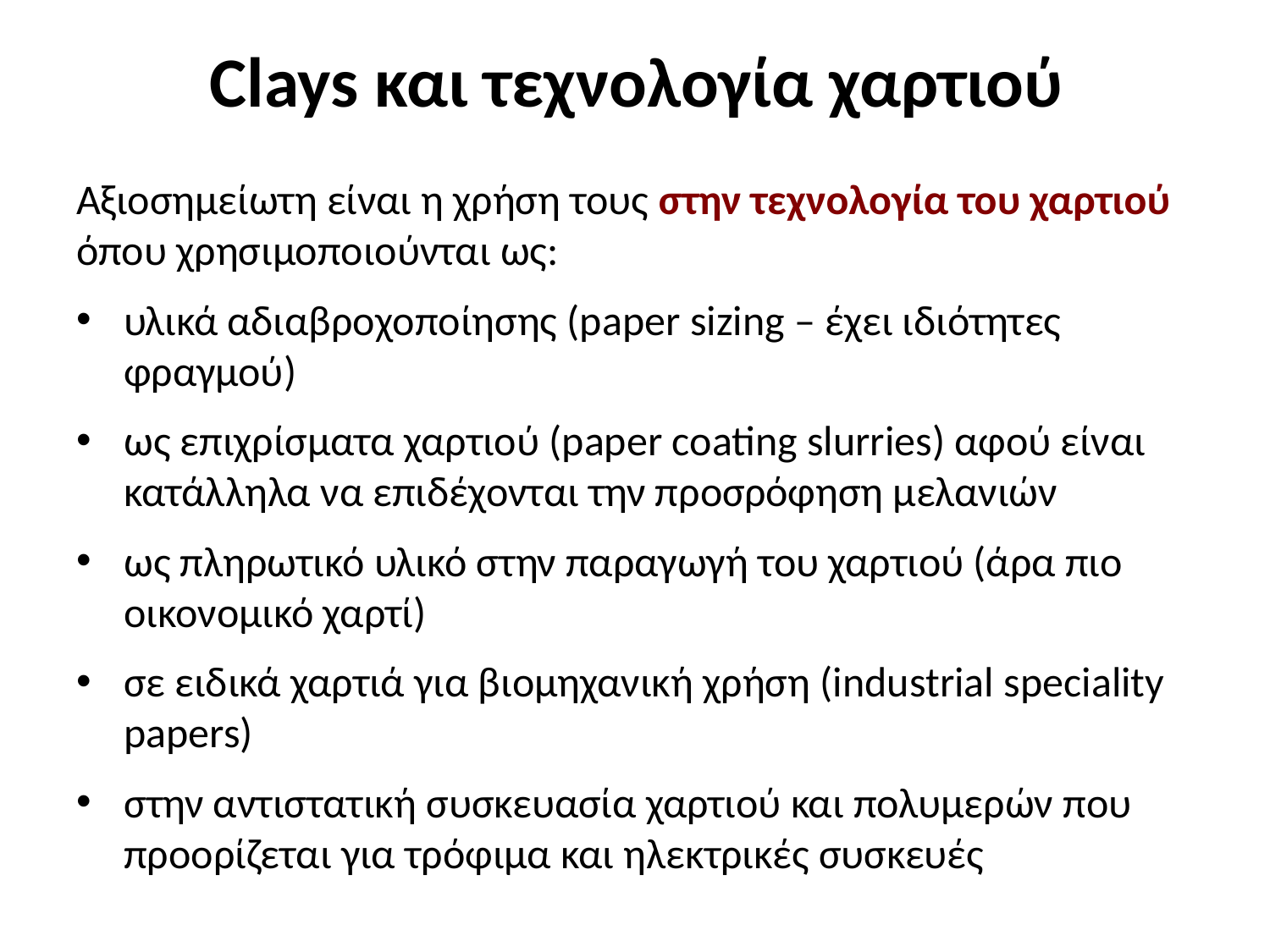

# Clays και τεχνολογία χαρτιού
Αξιοσημείωτη είναι η χρήση τους στην τεχνολογία του χαρτιού όπου χρησιμοποιούνται ως:
υλικά αδιαβροχοποίησης (paper sizing – έχει ιδιότητες φραγμού)
ως επιχρίσματα χαρτιού (paper coating slurries) αφού είναι κατάλληλα να επιδέχονται την προσρόφηση μελανιών
ως πληρωτικό υλικό στην παραγωγή του χαρτιού (άρα πιο οικονομικό χαρτί)
σε ειδικά χαρτιά για βιομηχανική χρήση (industrial speciality papers)
στην αντιστατική συσκευασία χαρτιού και πολυμερών που προορίζεται για τρόφιμα και ηλεκτρικές συσκευές